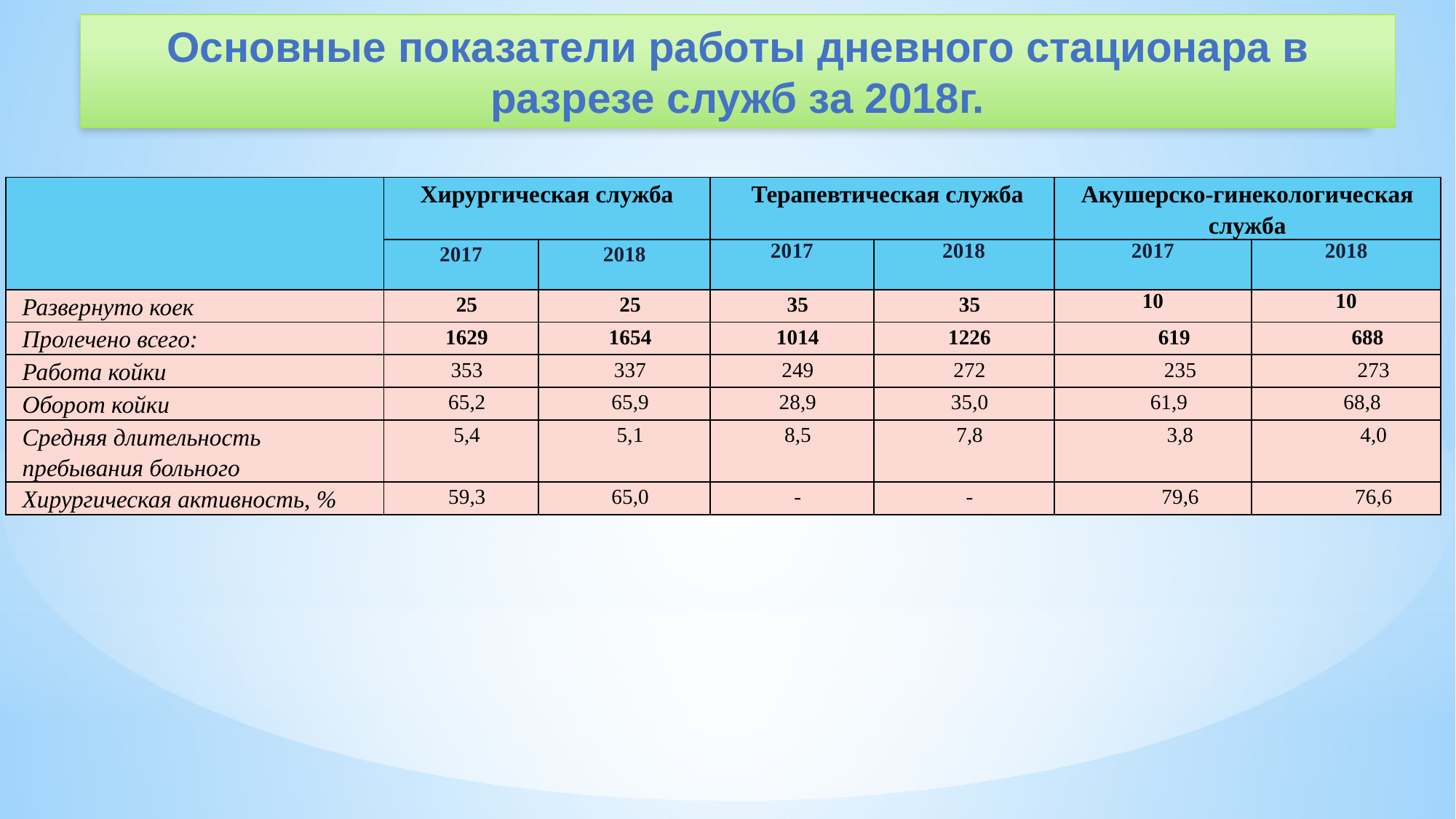

Основные показатели работы дневного стационара в разрезе служб за 2018г.
|  | Хирургическая служба |  | Терапевтическая служба |  | Акушерско-гинекологическая служба |  |
| --- | --- | --- | --- | --- | --- | --- |
|  | 2017 | 2018 | 2017 | 2018 | 2017 | 2018 |
| Развернуто коек | 25 | 25 | 35 | 35 | 10 | 10 |
| Пролечено всего: | 1629 | 1654 | 1014 | 1226 | 619 | 688 |
| Работа койки | 353 | 337 | 249 | 272 | 235 | 273 |
| Оборот койки | 65,2 | 65,9 | 28,9 | 35,0 | 61,9 | 68,8 |
| Средняя длительность пребывания больного | 5,4 | 5,1 | 8,5 | 7,8 | 3,8 | 4,0 |
| Хирургическая активность, % | 59,3 | 65,0 | - | - | 79,6 | 76,6 |